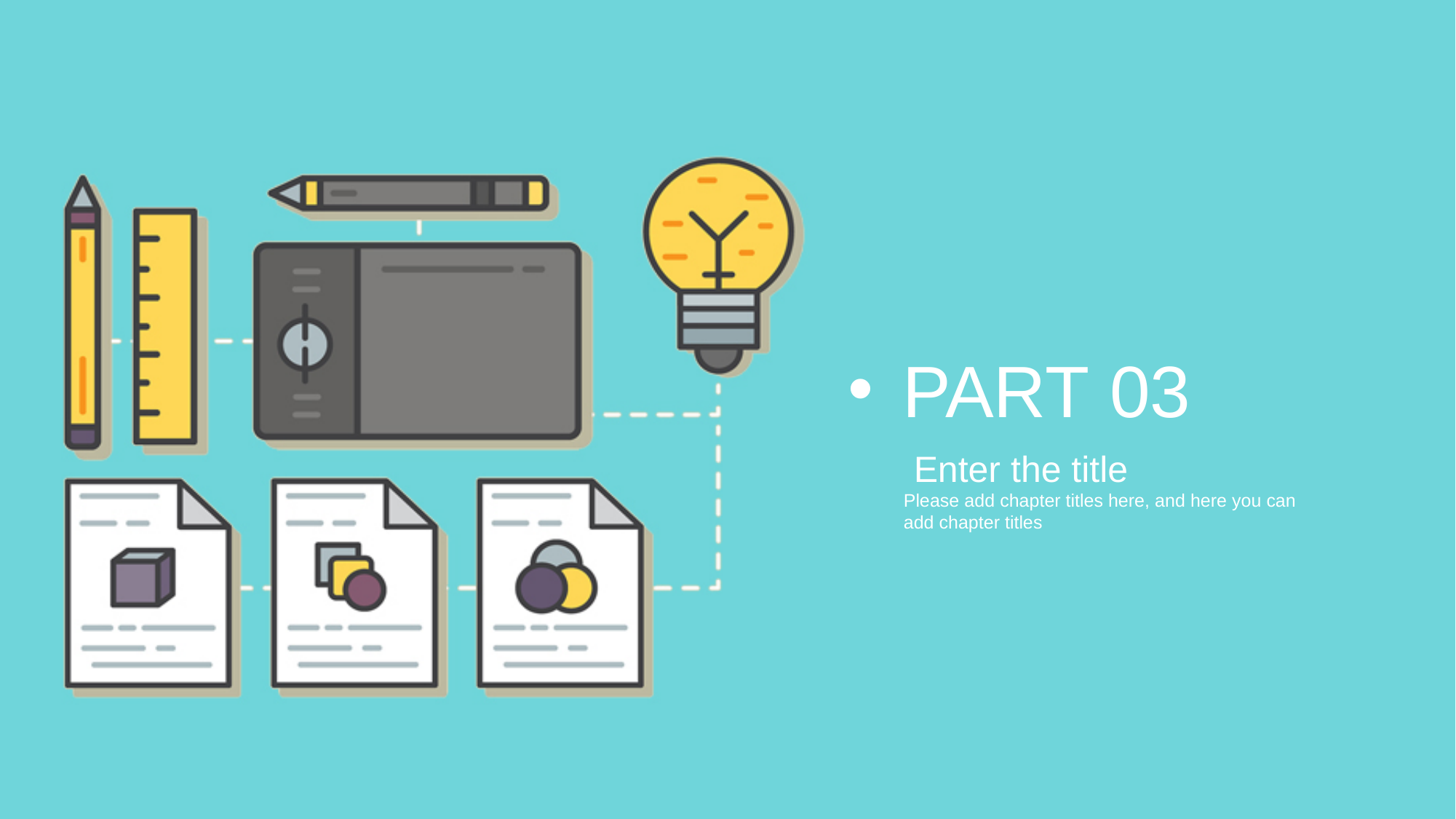

PART 03
 Enter the title
Please add chapter titles here, and here you can add chapter titles